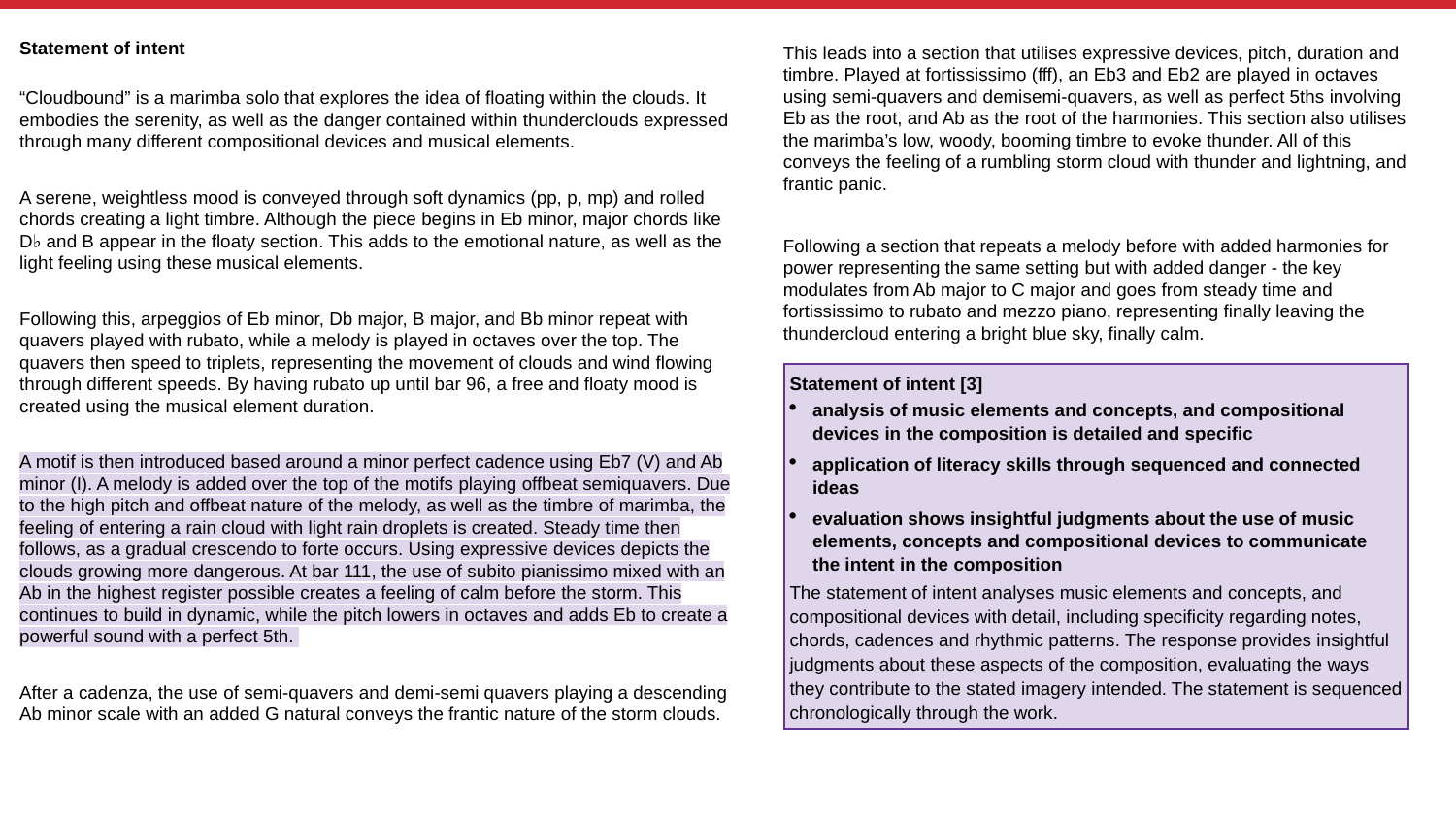

This leads into a section that utilises expressive devices, pitch, duration and timbre. Played at fortississimo (fff), an Eb3 and Eb2 are played in octaves using semi-quavers and demisemi-quavers, as well as perfect 5ths involving Eb as the root, and Ab as the root of the harmonies. This section also utilises the marimba’s low, woody, booming timbre to evoke thunder. All of this conveys the feeling of a rumbling storm cloud with thunder and lightning, and frantic panic.

Following a section that repeats a melody before with added harmonies for power representing the same setting but with added danger - the key modulates from Ab major to C major and goes from steady time and fortississimo to rubato and mezzo piano, representing finally leaving the thundercloud entering a bright blue sky, finally calm.
Statement of intent
“Cloudbound” is a marimba solo that explores the idea of floating within the clouds. It embodies the serenity, as well as the danger contained within thunderclouds expressed through many different compositional devices and musical elements.

A serene, weightless mood is conveyed through soft dynamics (pp, p, mp) and rolled chords creating a light timbre. Although the piece begins in Eb minor, major chords like D♭ and B appear in the floaty section. This adds to the emotional nature, as well as the light feeling using these musical elements.

Following this, arpeggios of Eb minor, Db major, B major, and Bb minor repeat with quavers played with rubato, while a melody is played in octaves over the top. The quavers then speed to triplets, representing the movement of clouds and wind flowing through different speeds. By having rubato up until bar 96, a free and floaty mood is created using the musical element duration.

A motif is then introduced based around a minor perfect cadence using Eb7 (V) and Ab minor (I). A melody is added over the top of the motifs playing offbeat semiquavers. Due to the high pitch and offbeat nature of the melody, as well as the timbre of marimba, the feeling of entering a rain cloud with light rain droplets is created. Steady time then follows, as a gradual crescendo to forte occurs. Using expressive devices depicts the clouds growing more dangerous. At bar 111, the use of subito pianissimo mixed with an Ab in the highest register possible creates a feeling of calm before the storm. This continues to build in dynamic, while the pitch lowers in octaves and adds Eb to create a powerful sound with a perfect 5th.

After a cadenza, the use of semi-quavers and demi-semi quavers playing a descending Ab minor scale with an added G natural conveys the frantic nature of the storm clouds.
Statement of intent [3]
analysis of music elements and concepts, and compositional devices in the composition is detailed and specific
application of literacy skills through sequenced and connected ideas
evaluation shows insightful judgments about the use of music elements, concepts and compositional devices to communicate
the intent in the composition
The statement of intent analyses music elements and concepts, and compositional devices with detail, including specificity regarding notes, chords, cadences and rhythmic patterns. The response provides insightful judgments about these aspects of the composition, evaluating the ways they contribute to the stated imagery intended. The statement is sequenced chronologically through the work.